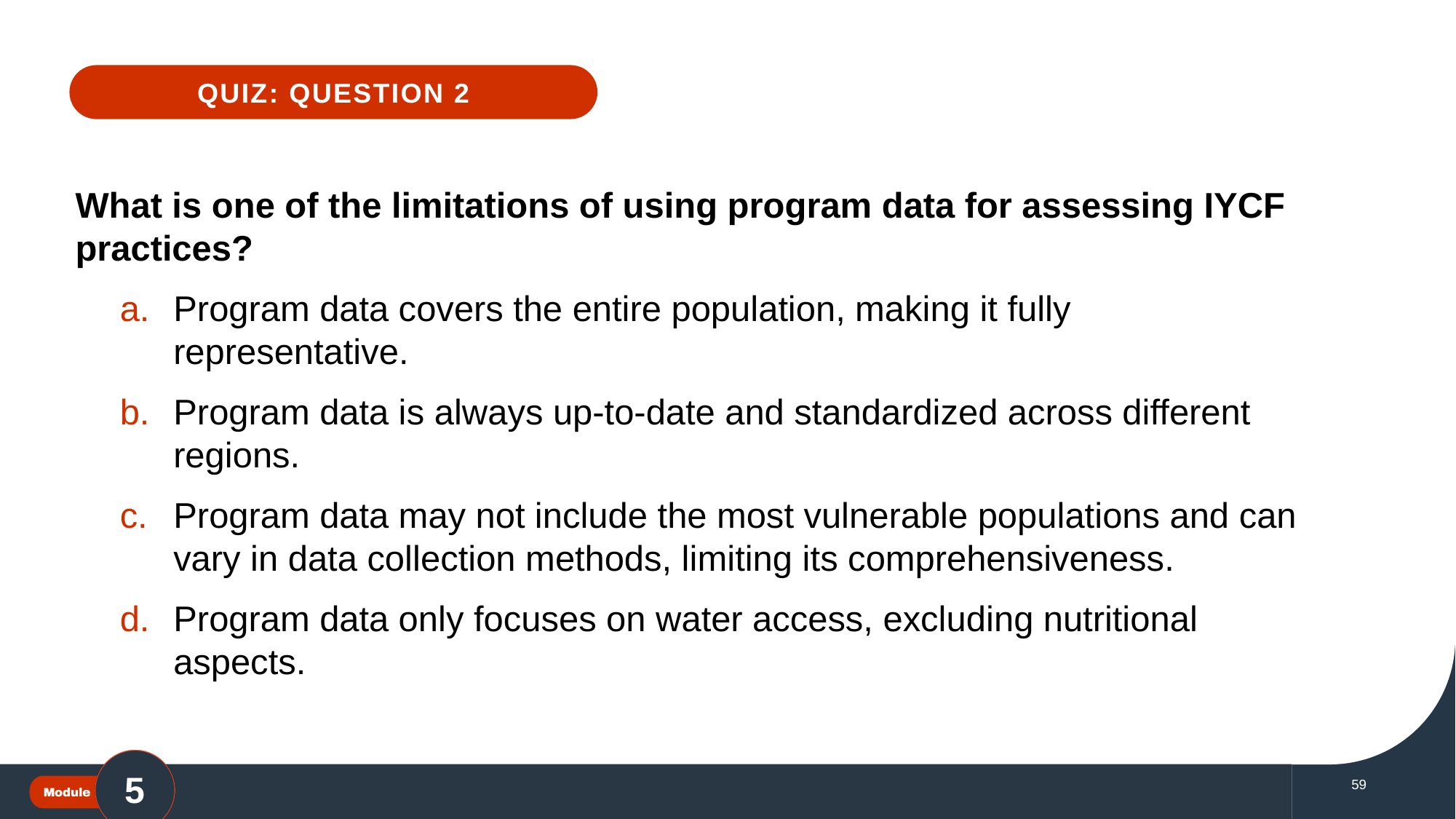

# QUIZ: QUESTION 2

What is one of the limitations of using program data for assessing IYCF practices?
Program data covers the entire population, making it fully representative.
Program data is always up-to-date and standardized across different regions.
Program data may not include the most vulnerable populations and can vary in data collection methods, limiting its comprehensiveness.
Program data only focuses on water access, excluding nutritional aspects.